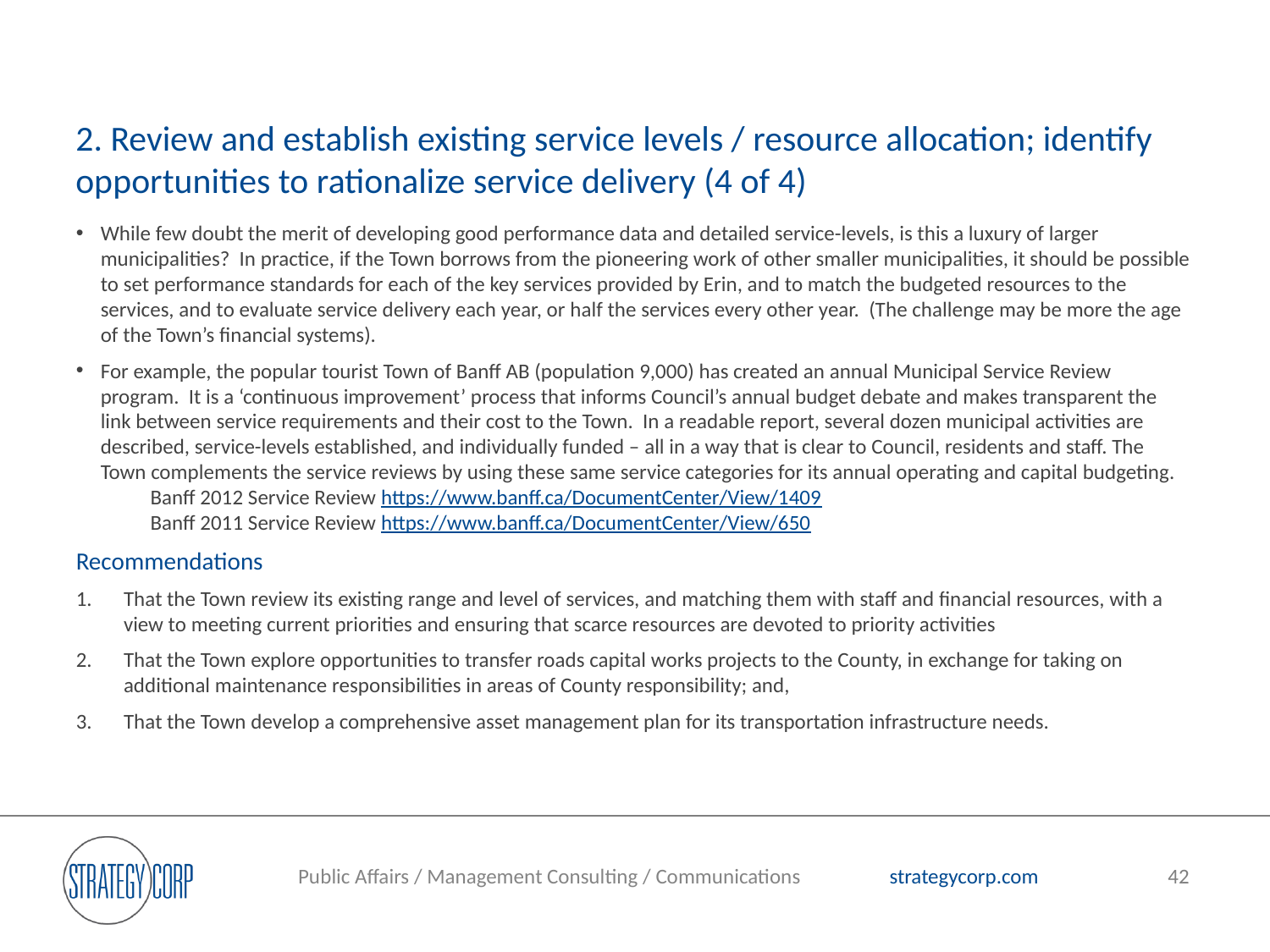

# 2. Review and establish existing service levels / resource allocation; identify opportunities to rationalize service delivery (4 of 4)

While few doubt the merit of developing good performance data and detailed service-levels, is this a luxury of larger municipalities?  In practice, if the Town borrows from the pioneering work of other smaller municipalities, it should be possible to set performance standards for each of the key services provided by Erin, and to match the budgeted resources to the services, and to evaluate service delivery each year, or half the services every other year.  (The challenge may be more the age of the Town’s financial systems).
For example, the popular tourist Town of Banff AB (population 9,000) has created an annual Municipal Service Review program.  It is a ‘continuous improvement’ process that informs Council’s annual budget debate and makes transparent the link between service requirements and their cost to the Town.  In a readable report, several dozen municipal activities are described, service-levels established, and individually funded – all in a way that is clear to Council, residents and staff. The Town complements the service reviews by using these same service categories for its annual operating and capital budgeting.
Banff 2012 Service Review https://www.banff.ca/DocumentCenter/View/1409
Banff 2011 Service Review https://www.banff.ca/DocumentCenter/View/650
Recommendations
That the Town review its existing range and level of services, and matching them with staff and financial resources, with a view to meeting current priorities and ensuring that scarce resources are devoted to priority activities
That the Town explore opportunities to transfer roads capital works projects to the County, in exchange for taking on additional maintenance responsibilities in areas of County responsibility; and,
That the Town develop a comprehensive asset management plan for its transportation infrastructure needs.